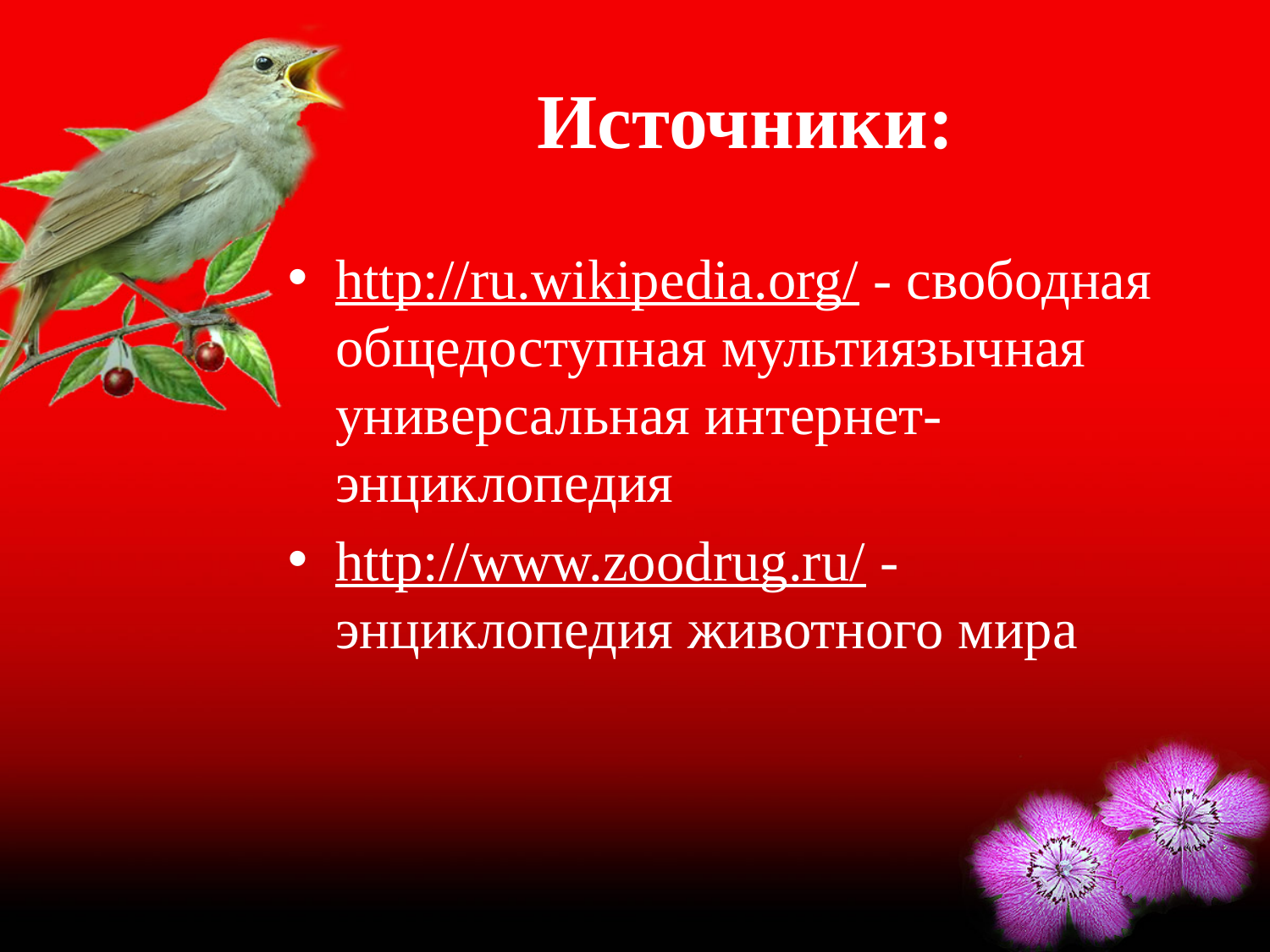

# Источники:
http://ru.wikipedia.org/ - свободная общедоступная мультиязычная универсальная интернет-энциклопедия
http://www.zoodrug.ru/ - энциклопедия животного мира